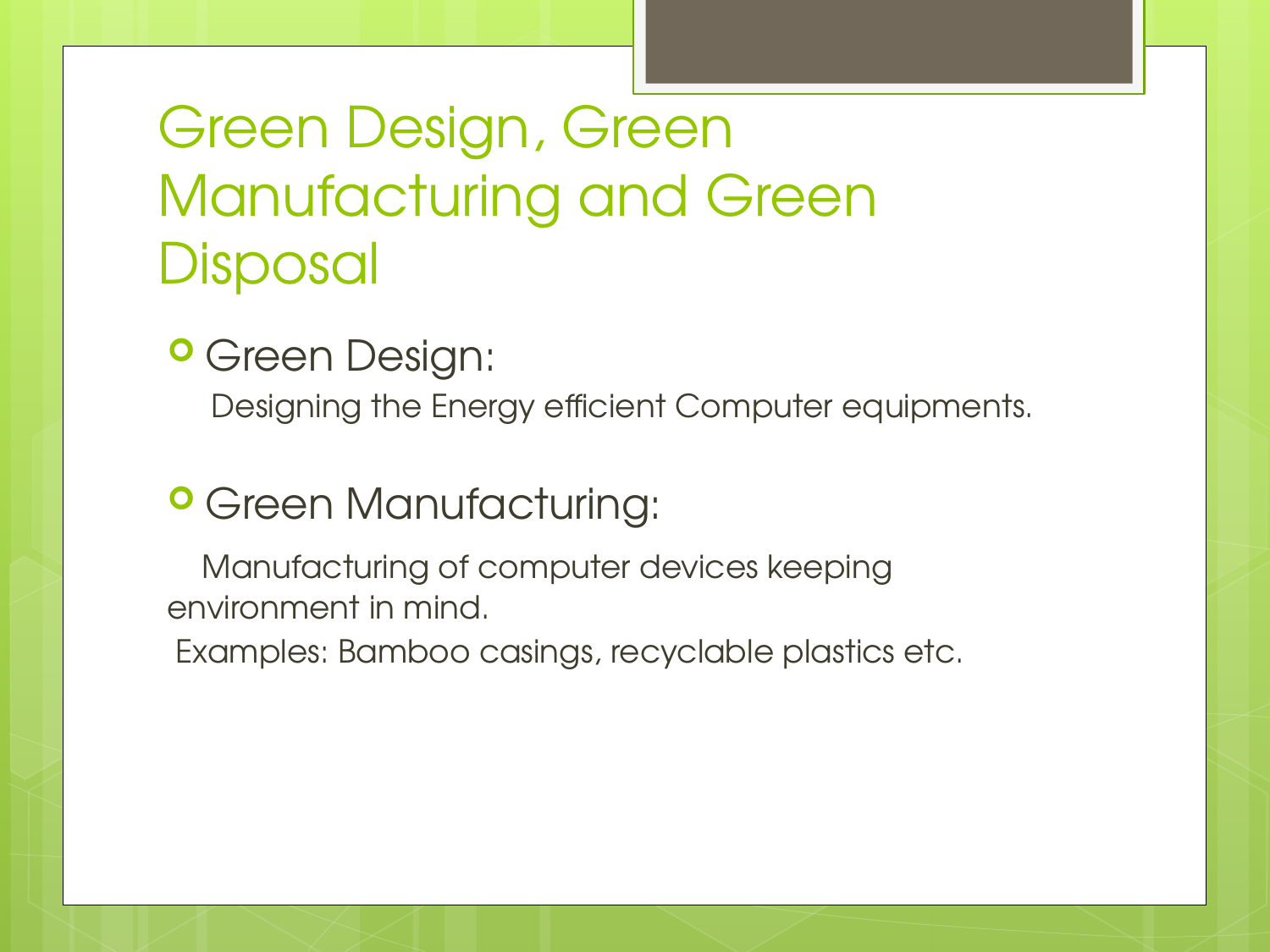

# Green Design, Green Manufacturing and Green Disposal
Green Design:
     Designing the Energy efficient Computer equipments.

Green Manufacturing:
   Manufacturing of computer devices keeping    environment in mind.
 Examples: Bamboo casings, recyclable plastics etc.